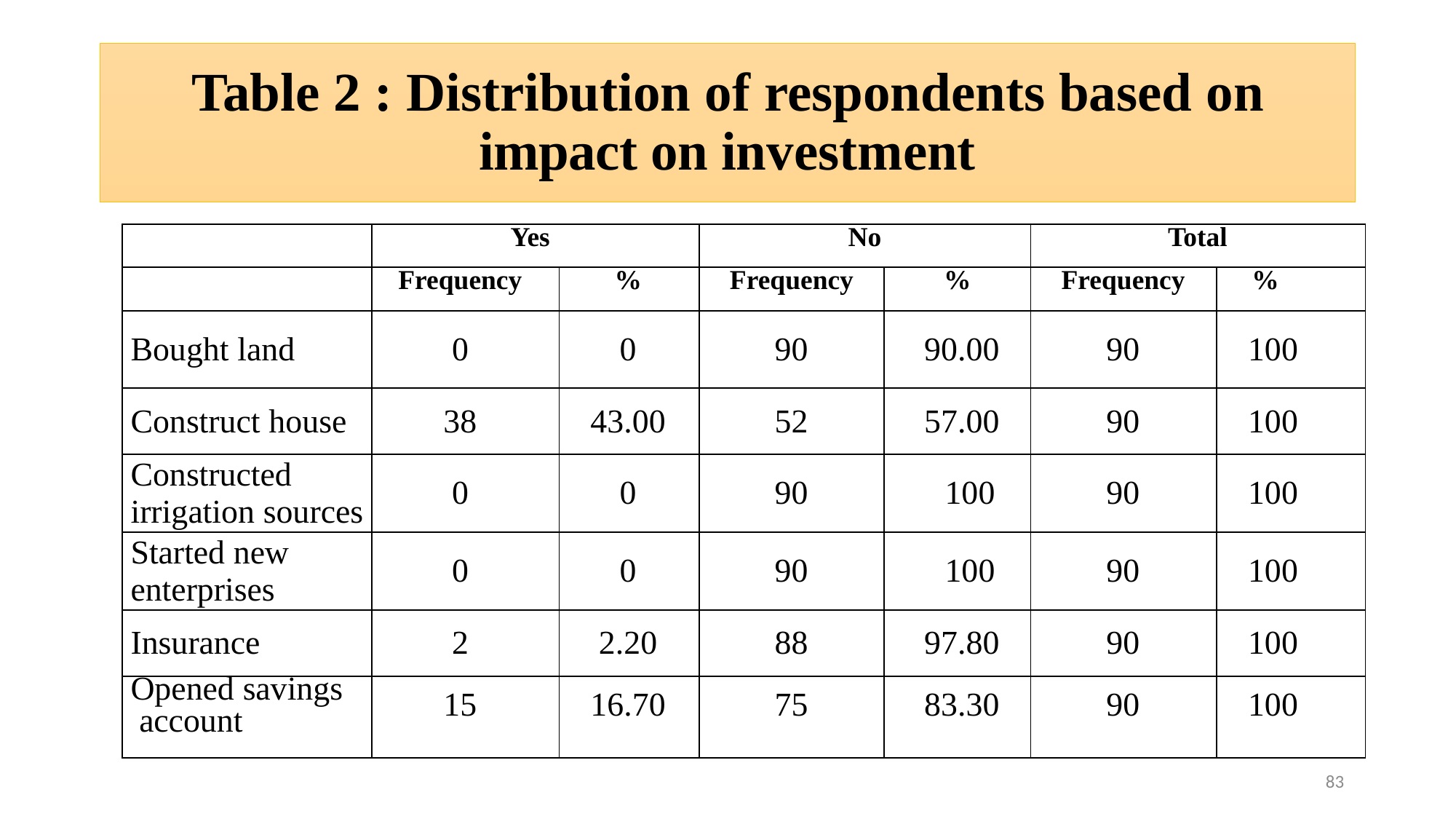

# Table 2 : Distribution of respondents based on impact on investment
|  | Yes |  | No |  | Total |  |
| --- | --- | --- | --- | --- | --- | --- |
|  | Frequency | % | Frequency | % | Frequency | % |
| Bought land | 0 | 0 | 90 | 90.00 | 90 | 100 |
| Construct house | 38 | 43.00 | 52 | 57.00 | 90 | 100 |
| Constructed irrigation sources | 0 | 0 | 90 | 100 | 90 | 100 |
| Started new enterprises | 0 | 0 | 90 | 100 | 90 | 100 |
| Insurance | 2 | 2.20 | 88 | 97.80 | 90 | 100 |
| Opened savings account | 15 | 16.70 | 75 | 83.30 | 90 | 100 |
83